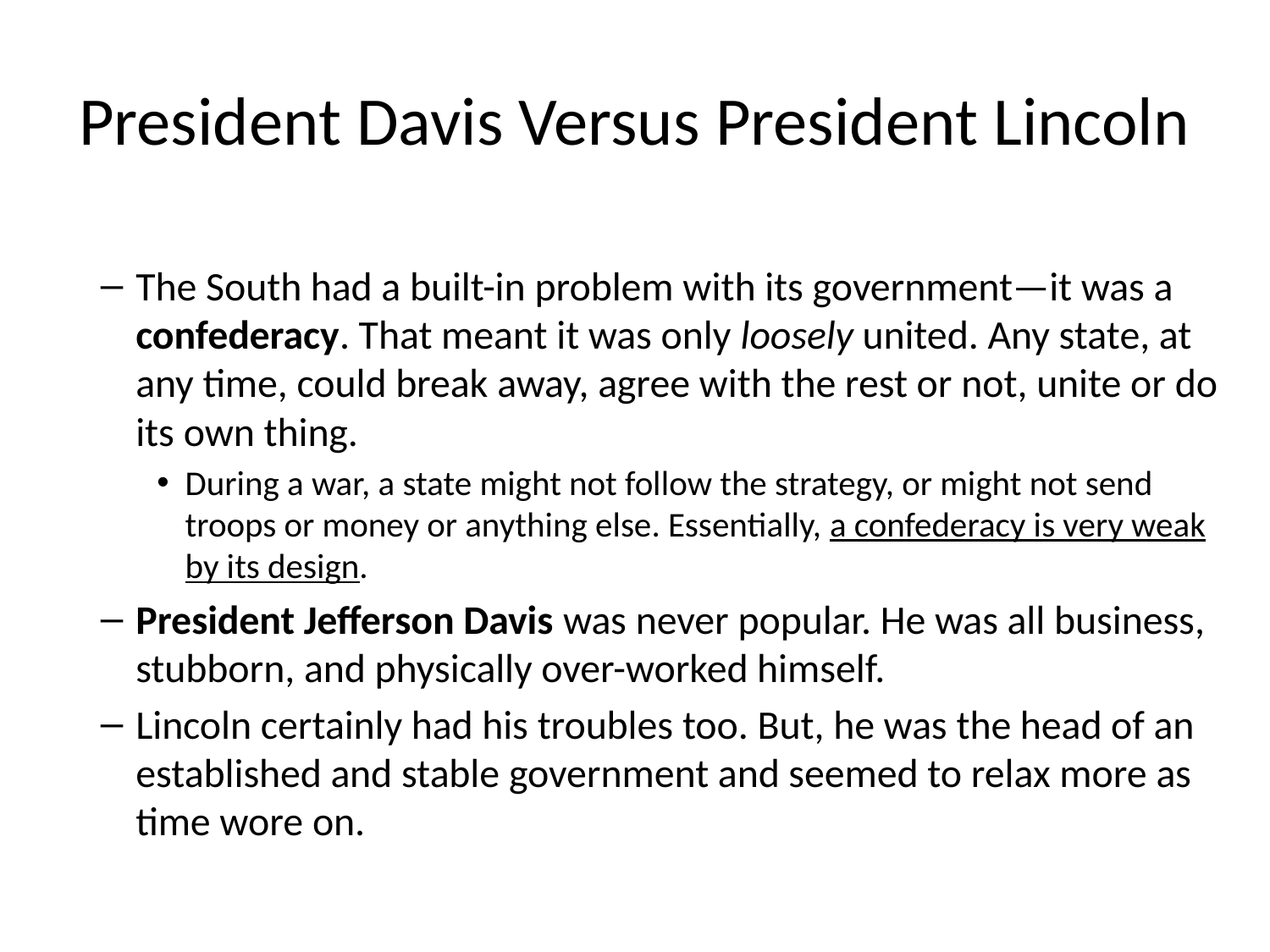

# President Davis Versus President Lincoln

The South had a built-in problem with its government—it was a confederacy. That meant it was only loosely united. Any state, at any time, could break away, agree with the rest or not, unite or do its own thing.
During a war, a state might not follow the strategy, or might not send troops or money or anything else. Essentially, a confederacy is very weak by its design.
President Jefferson Davis was never popular. He was all business, stubborn, and physically over-worked himself.
Lincoln certainly had his troubles too. But, he was the head of an established and stable government and seemed to relax more as time wore on.